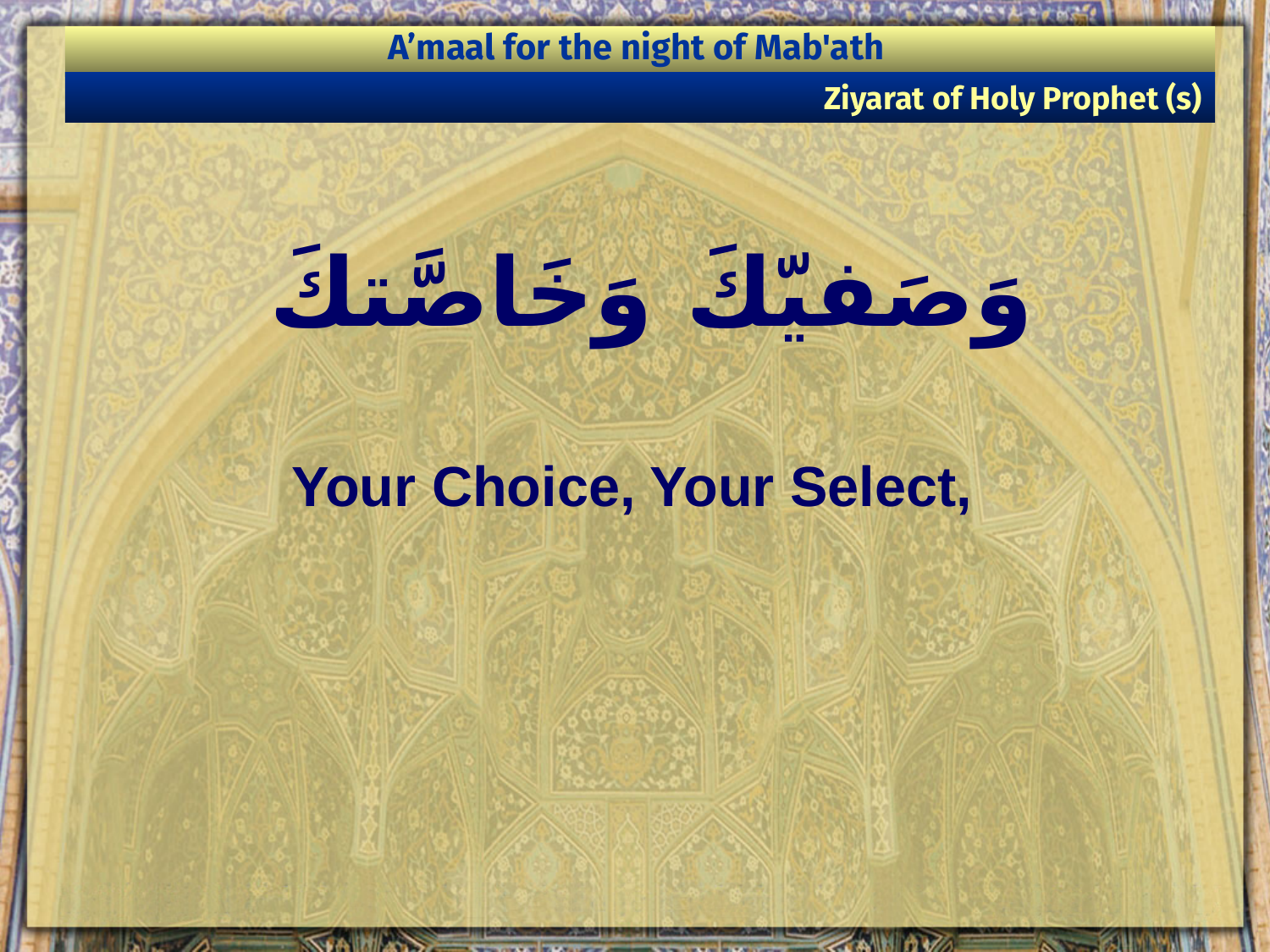

A’maal for the night of Mab'ath
Ziyarat of Holy Prophet (s)
# وَصَفيّكَ وَخَاصَّتكَ
Your Choice, Your Select,